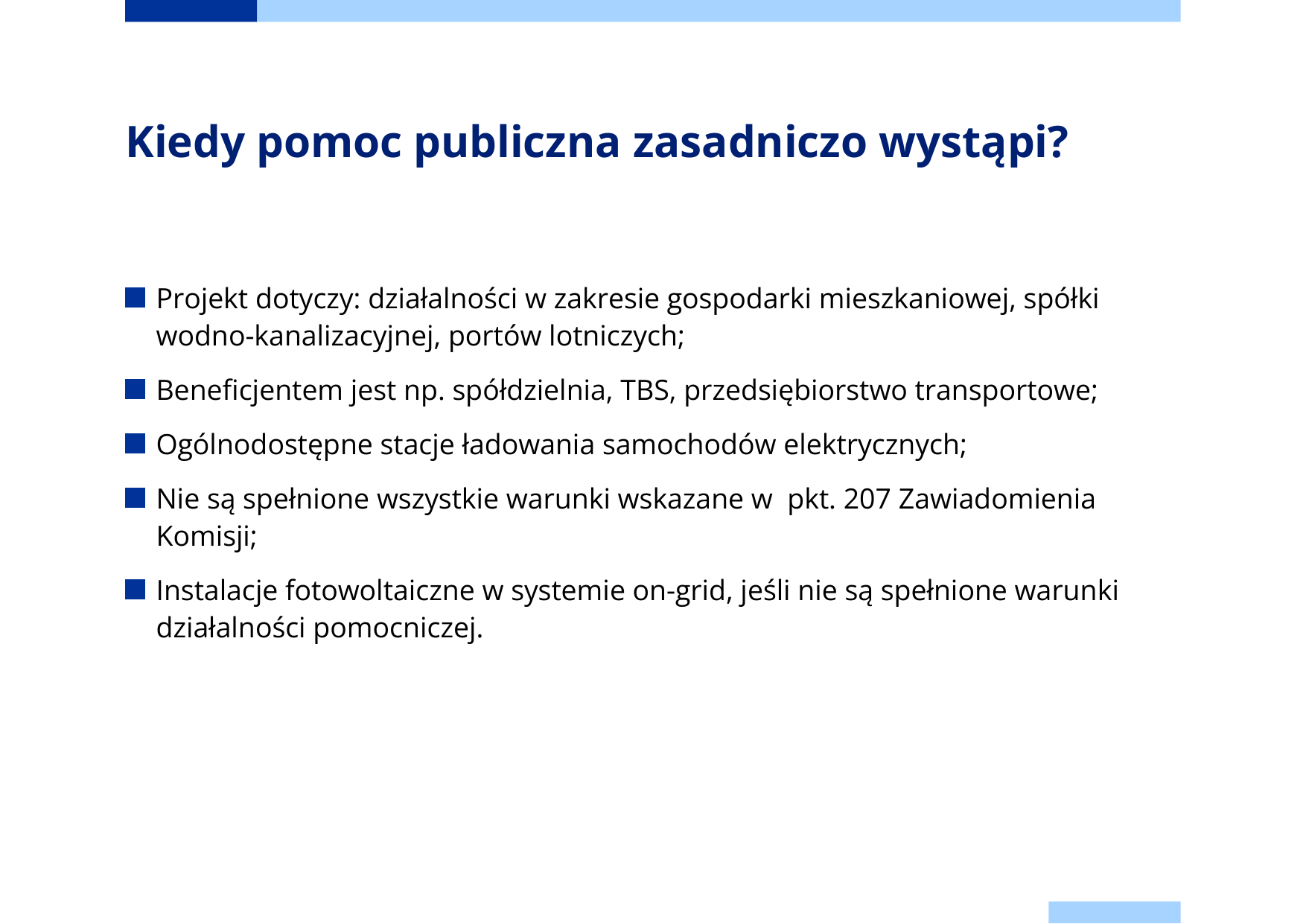

# Kiedy pomoc publiczna zasadniczo wystąpi?
Projekt dotyczy: działalności w zakresie gospodarki mieszkaniowej, spółki wodno-kanalizacyjnej, portów lotniczych;
Beneficjentem jest np. spółdzielnia, TBS, przedsiębiorstwo transportowe;
Ogólnodostępne stacje ładowania samochodów elektrycznych;
Nie są spełnione wszystkie warunki wskazane w  pkt. 207 Zawiadomienia Komisji;
Instalacje fotowoltaiczne w systemie on-grid, jeśli nie są spełnione warunki działalności pomocniczej.